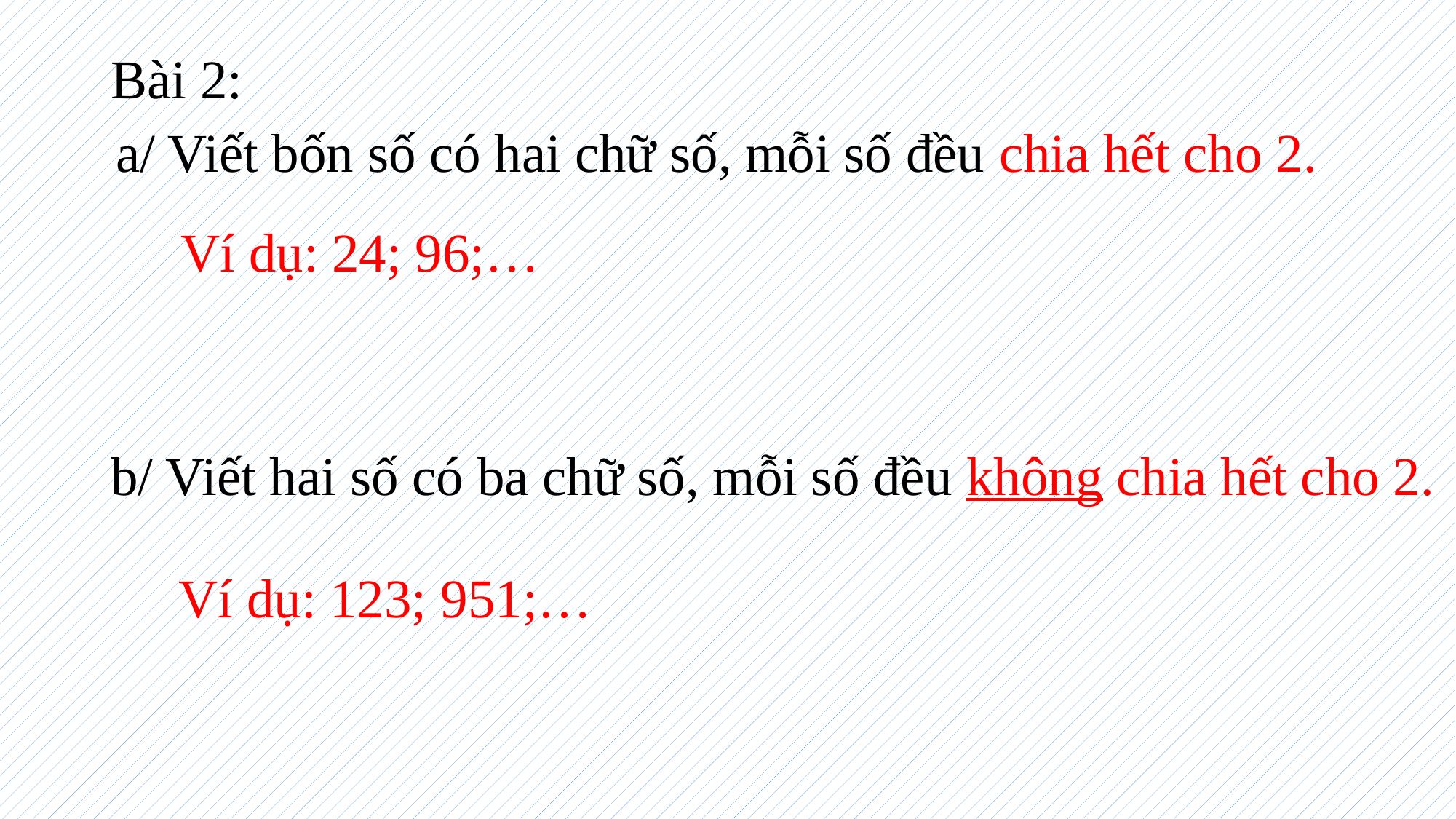

# Bài 2:
a/ Viết bốn số có hai chữ số, mỗi số đều chia hết cho 2.
Ví dụ: 24; 96;…
b/ Viết hai số có ba chữ số, mỗi số đều không chia hết cho 2.

Ví dụ: 123; 951;…